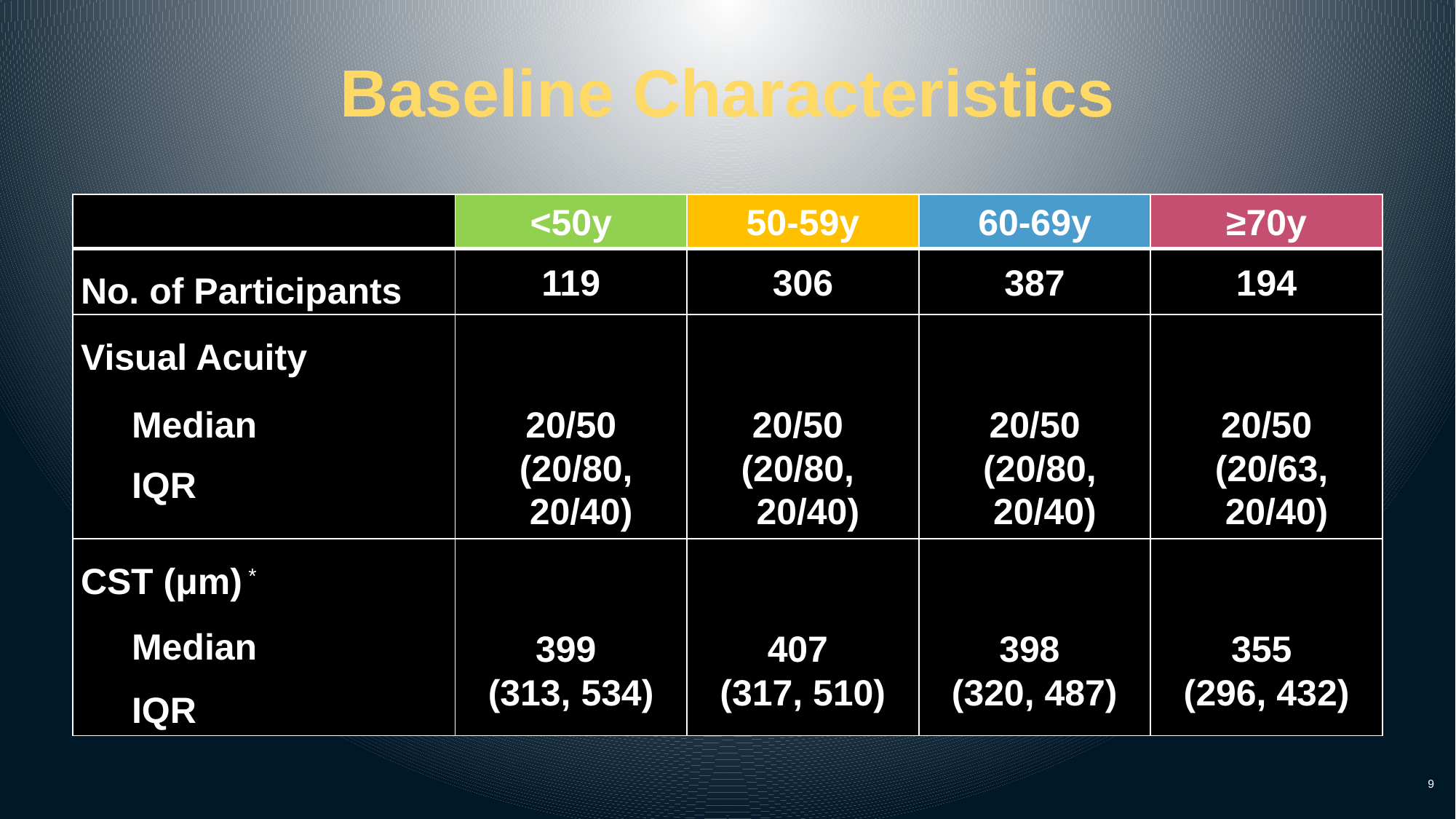

# Baseline Characteristics
|  | <50y | 50-59y | 60-69y | ≥70y |
| --- | --- | --- | --- | --- |
| No. of Participants | 119 | 306 | 387 | 194 |
| Visual Acuity |  |  |  |  |
| Median | 20/50 | 20/50 | 20/50 | 20/50 |
| IQR | (20/80, 20/40) | (20/80, 20/40) | (20/80, 20/40) | (20/63, 20/40) |
| CST (μm) \* |  |  |  |  |
| Median | 399 | 407 | 398 | 355 |
| IQR | (313, 534) | (317, 510) | (320, 487) | (296, 432) |
* Missing for 11 participants: 2 in 50-59y, 5 in 60-69y, and 4 in ≥70y.
9